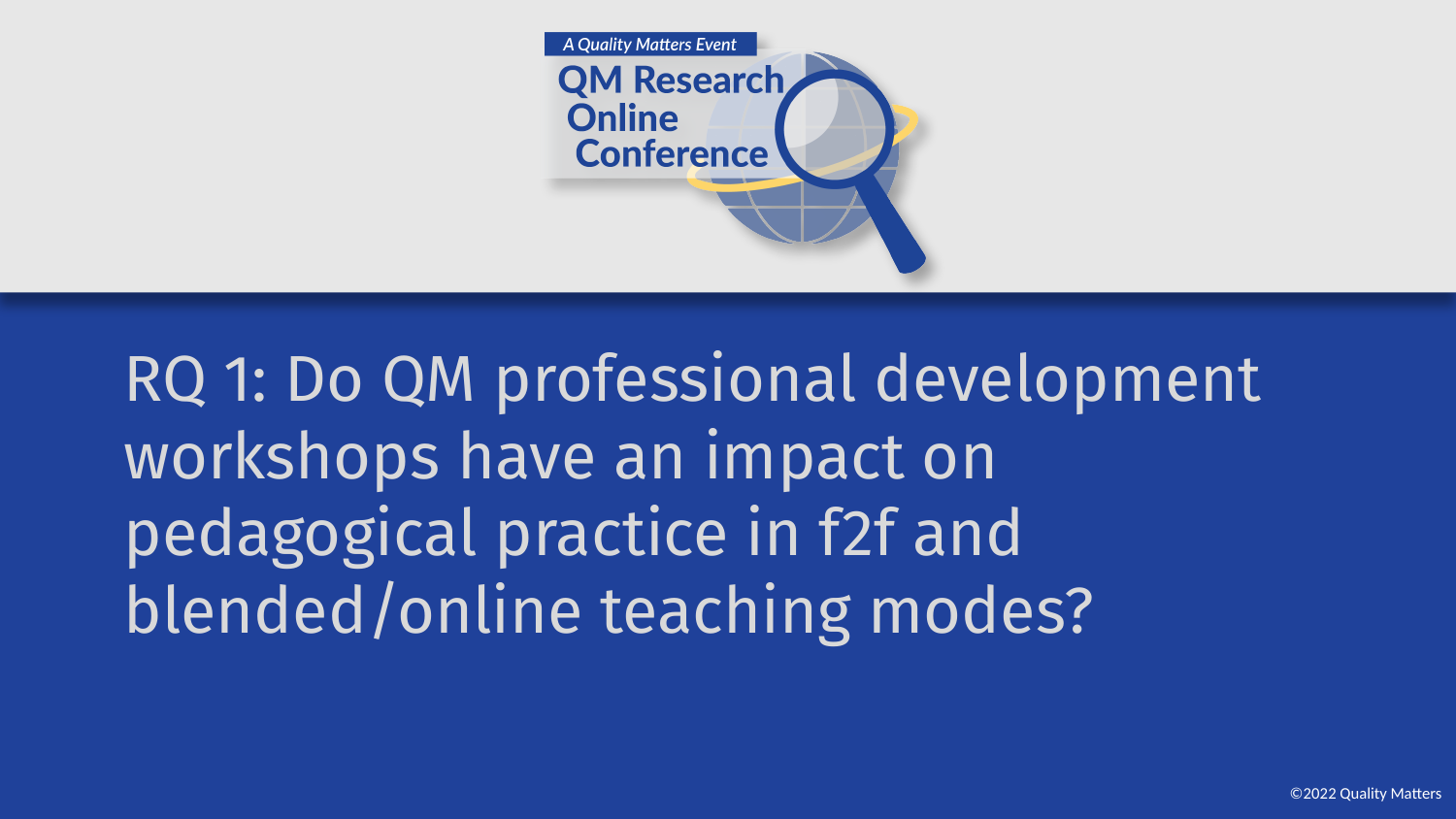

# RQ 1: Do QM professional development workshops have an impact on pedagogical practice in f2f and blended/online teaching modes?